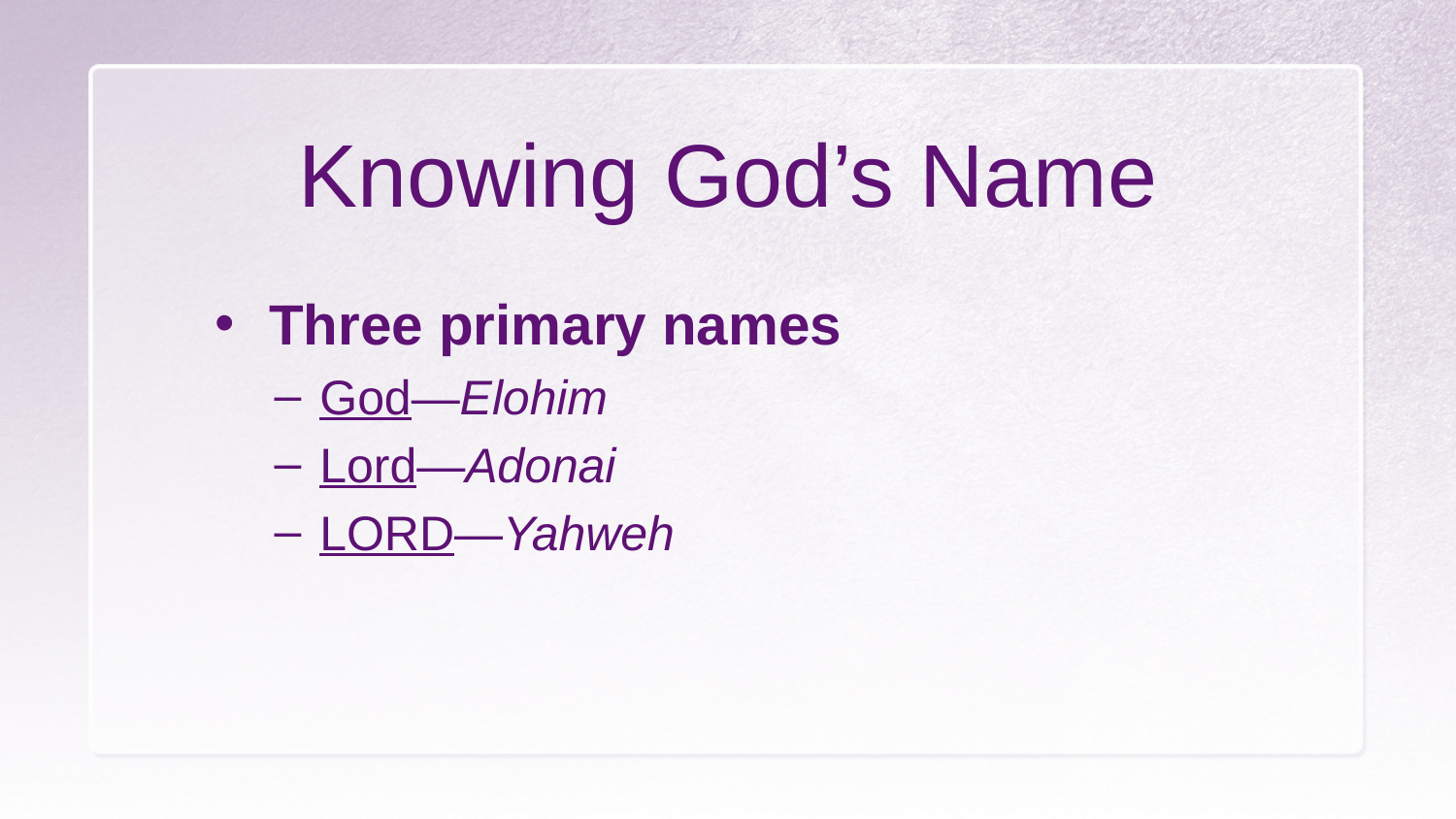

# Knowing God’s Name
Three primary names
God—Elohim
Lord—Adonai
LORD—Yahweh